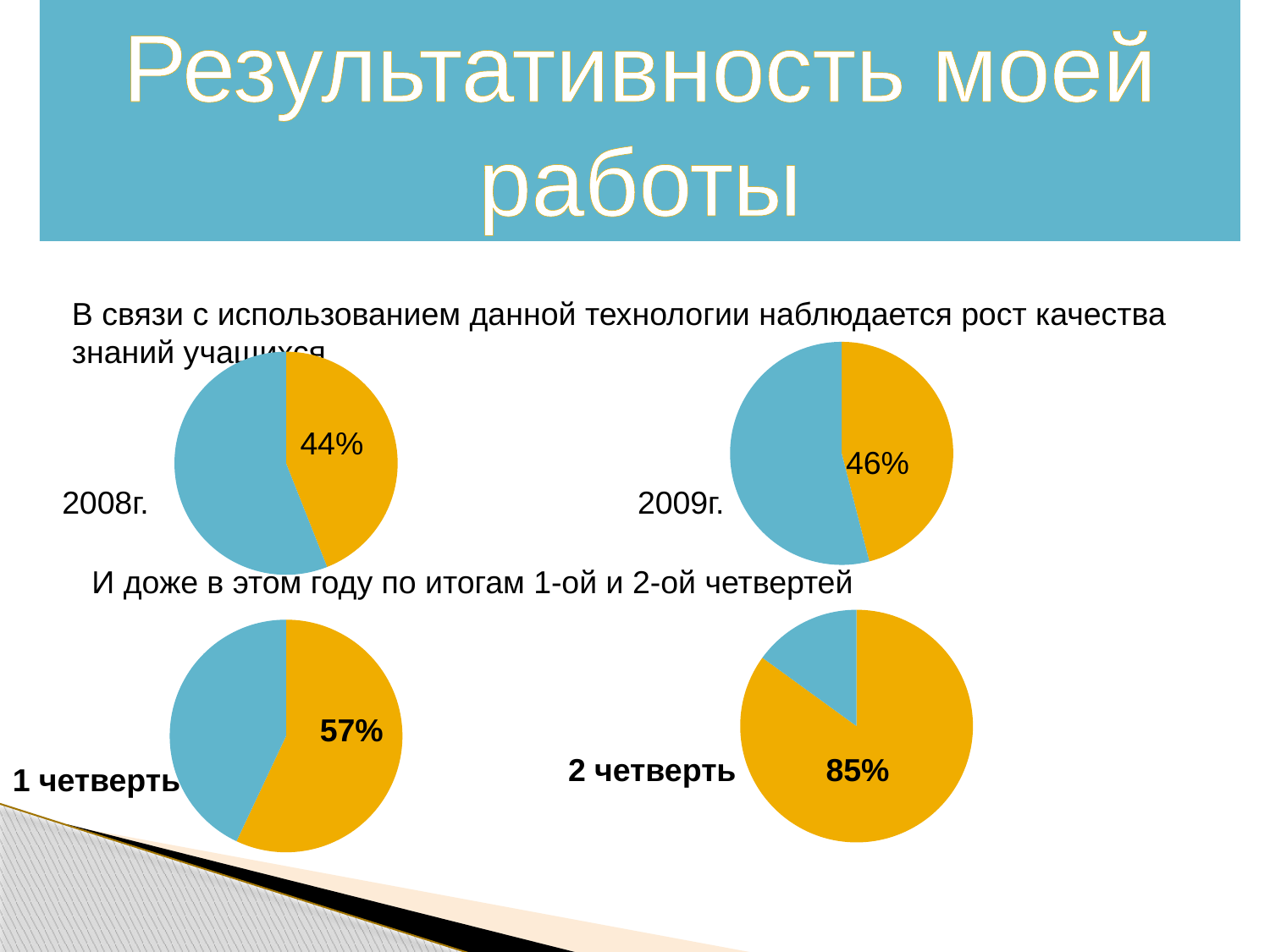

Результативность моей работы
В связи с использованием данной технологии наблюдается рост качества знаний учащихся

### Chart

| Category | Продажи |
|---|---|
| Кв. 1 | 0.46 |
| Кв. 2 | 0.54 |
| Кв. 3 | None |
| Кв. 4 | None |

### Chart

| Category | Продажи |
|---|---|
| Кв. 1 | 0.4400000000000001 |
| Кв. 2 | 0.56 |
| Кв. 3 | None |
| Кв. 4 | None |
44%
46%
2008г.
2009г.
И доже в этом году по итогам 1-ой и 2-ой четвертей

### Chart

| Category | Продажи |
|---|---|
| Кв. 1 | 0.8500000000000002 |
| Кв. 2 | 0.15000000000000005 |
| Кв. 3 | None |
| Кв. 4 | None |

### Chart

| Category | Продажи |
|---|---|
| Кв. 1 | 0.57 |
| Кв. 2 | 0.4300000000000001 |
| Кв. 3 | None |
| Кв. 4 | None |
57%
2 четверть
85%
1 четверть